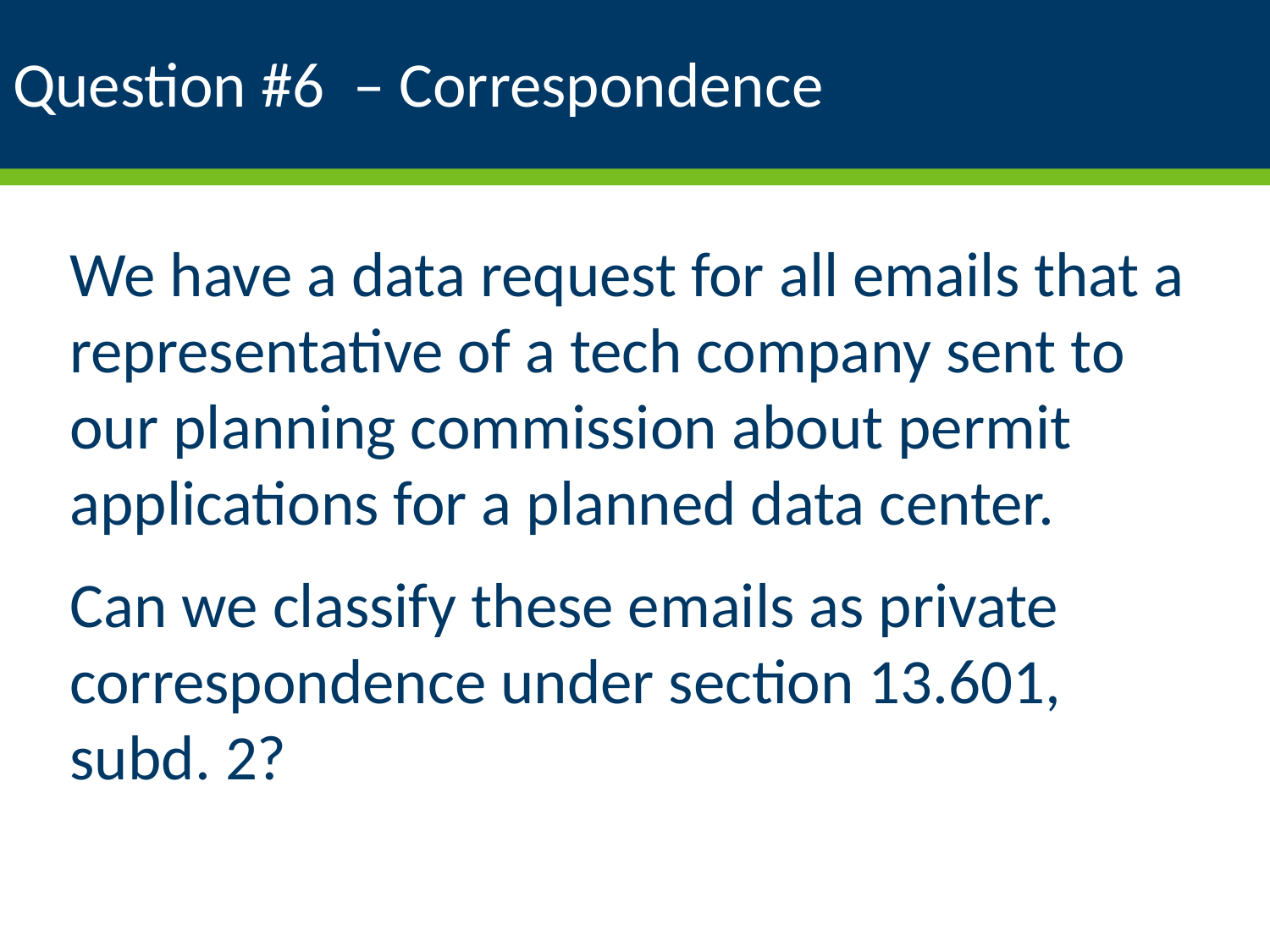

# Question #6  – Correspondence
We have a data request for all emails that a representative of a tech company sent to our planning commission about permit applications for a planned data center.
Can we classify these emails as private correspondence under section 13.601, subd. 2?